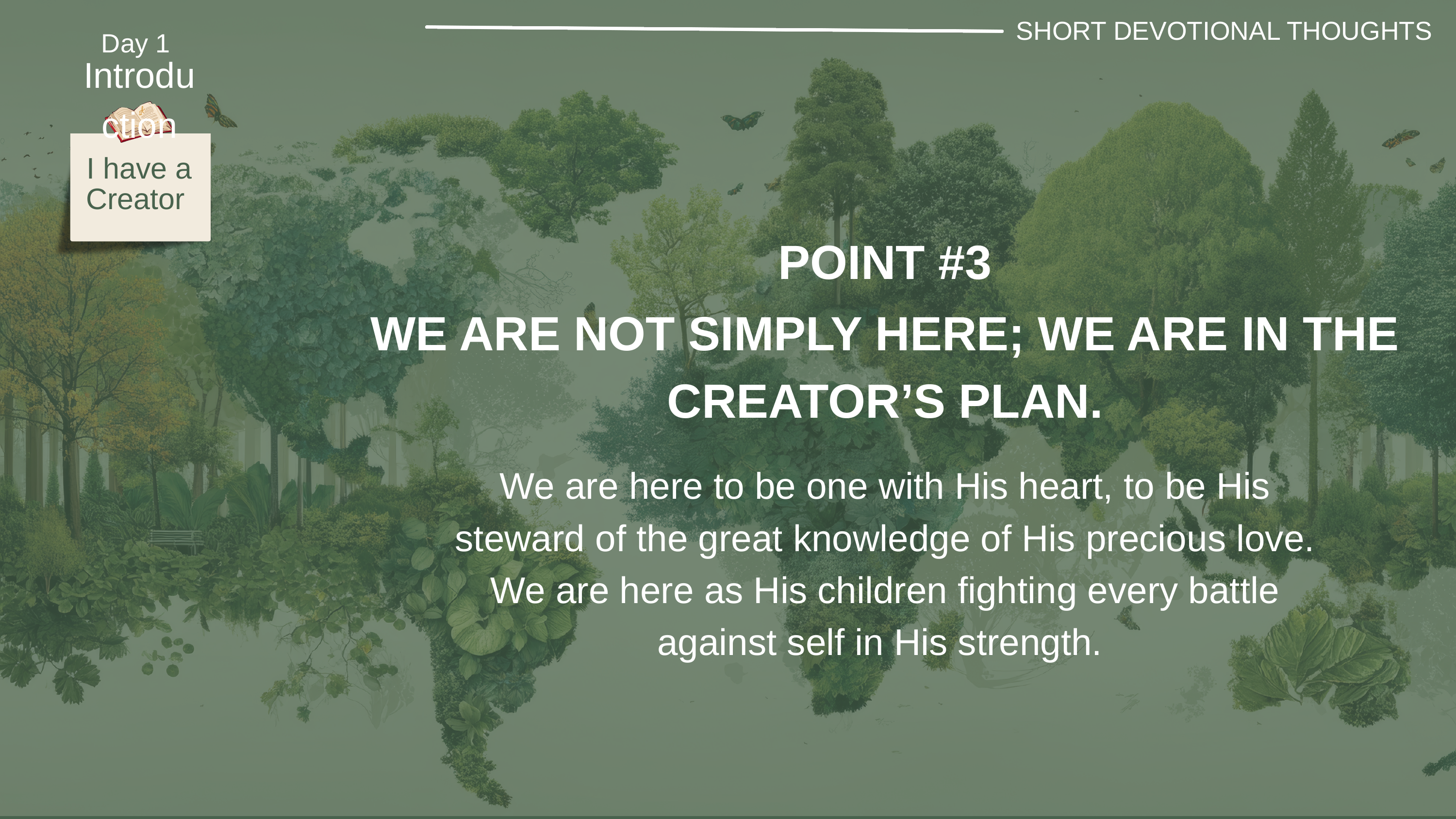

SHORT DEVOTIONAL THOUGHTS
Day 1

Introduction

I have a Creator
POINT #3
WE ARE NOT SIMPLY HERE; WE ARE IN THE CREATOR’S PLAN.

We are here to be one with His heart, to be His steward of the great knowledge of His precious love. We are here as His children fighting every battle against self in His strength.